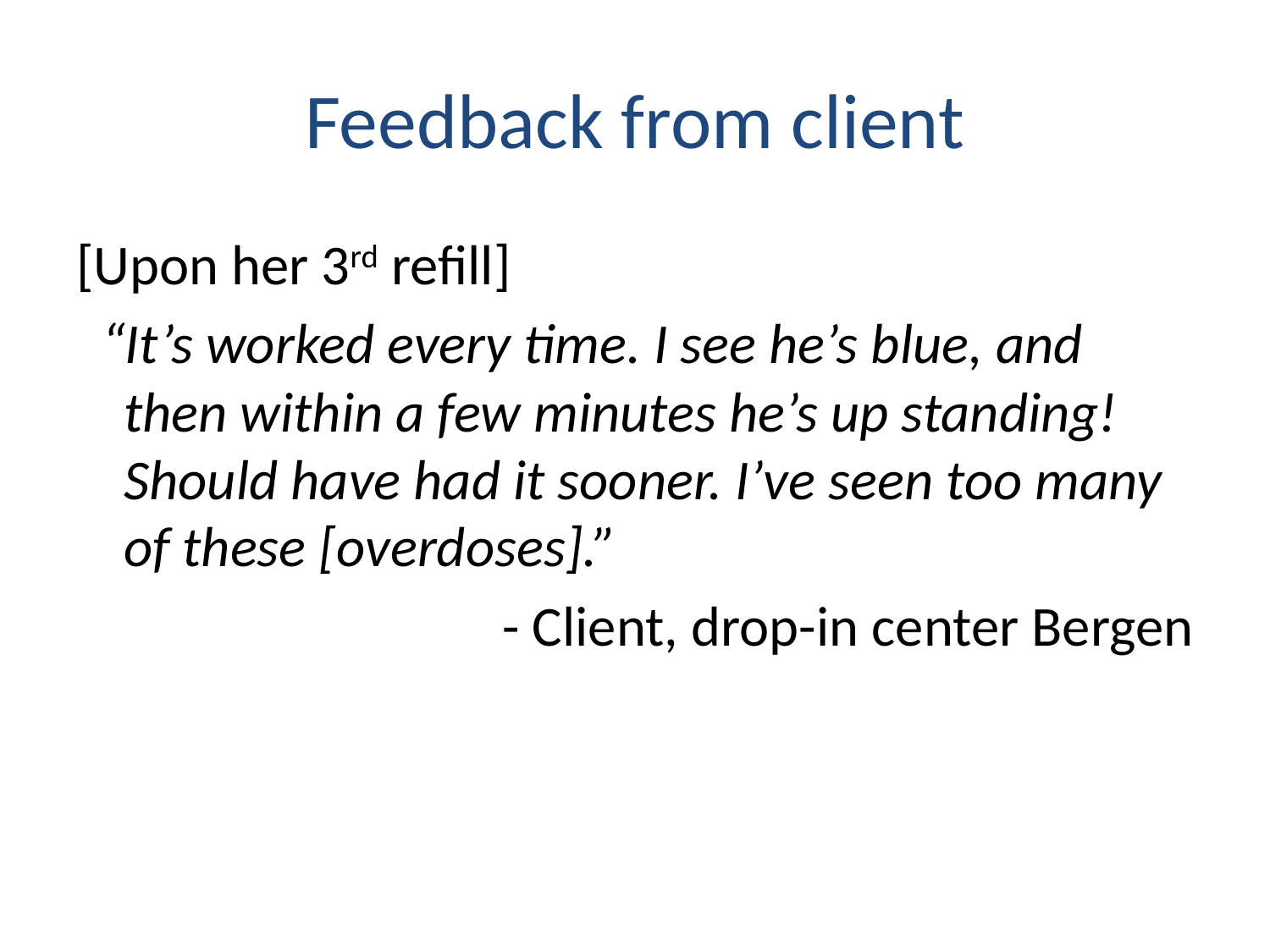

# Feedback from client
[Upon her 3rd refill]
  “It’s worked every time. I see he’s blue, and then within a few minutes he’s up standing! Should have had it sooner. I’ve seen too many of these [overdoses].”
- Client, drop-in center Bergen